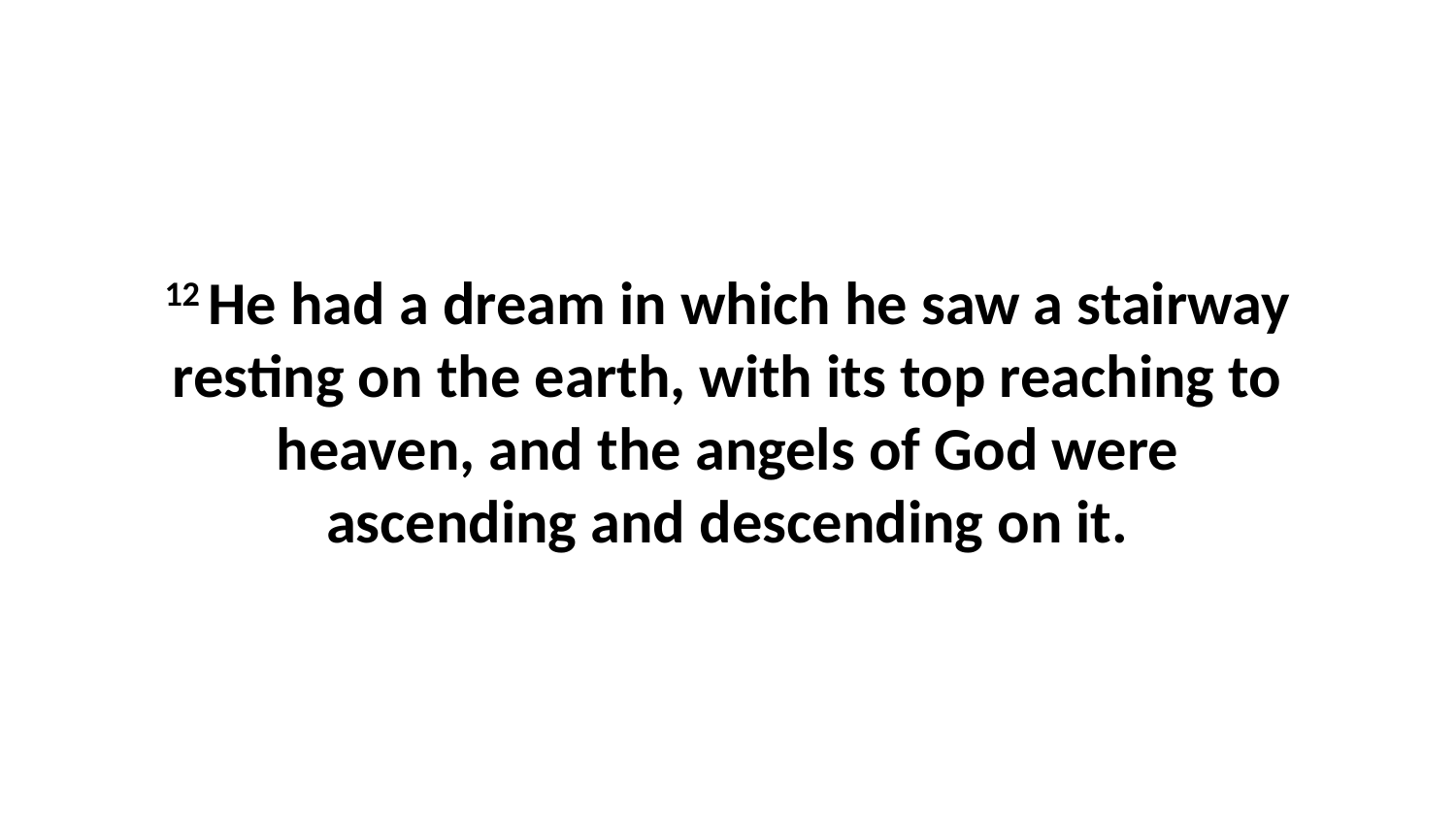

12 He had a dream in which he saw a stairway resting on the earth, with its top reaching to heaven, and the angels of God were ascending and descending on it.